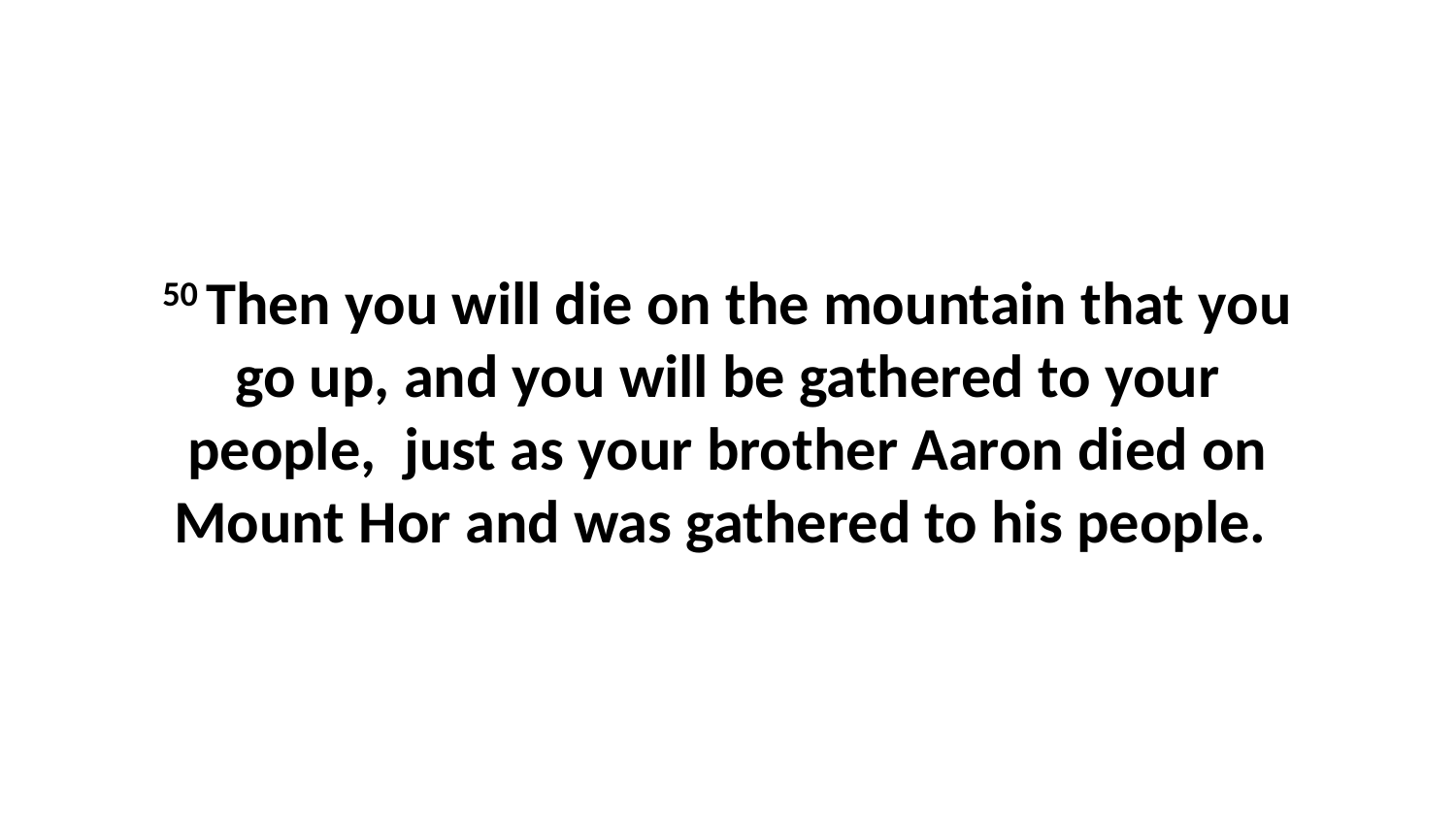

50 Then you will die on the mountain that you go up, and you will be gathered to your people,  just as your brother Aaron died on Mount Hor and was gathered to his people.